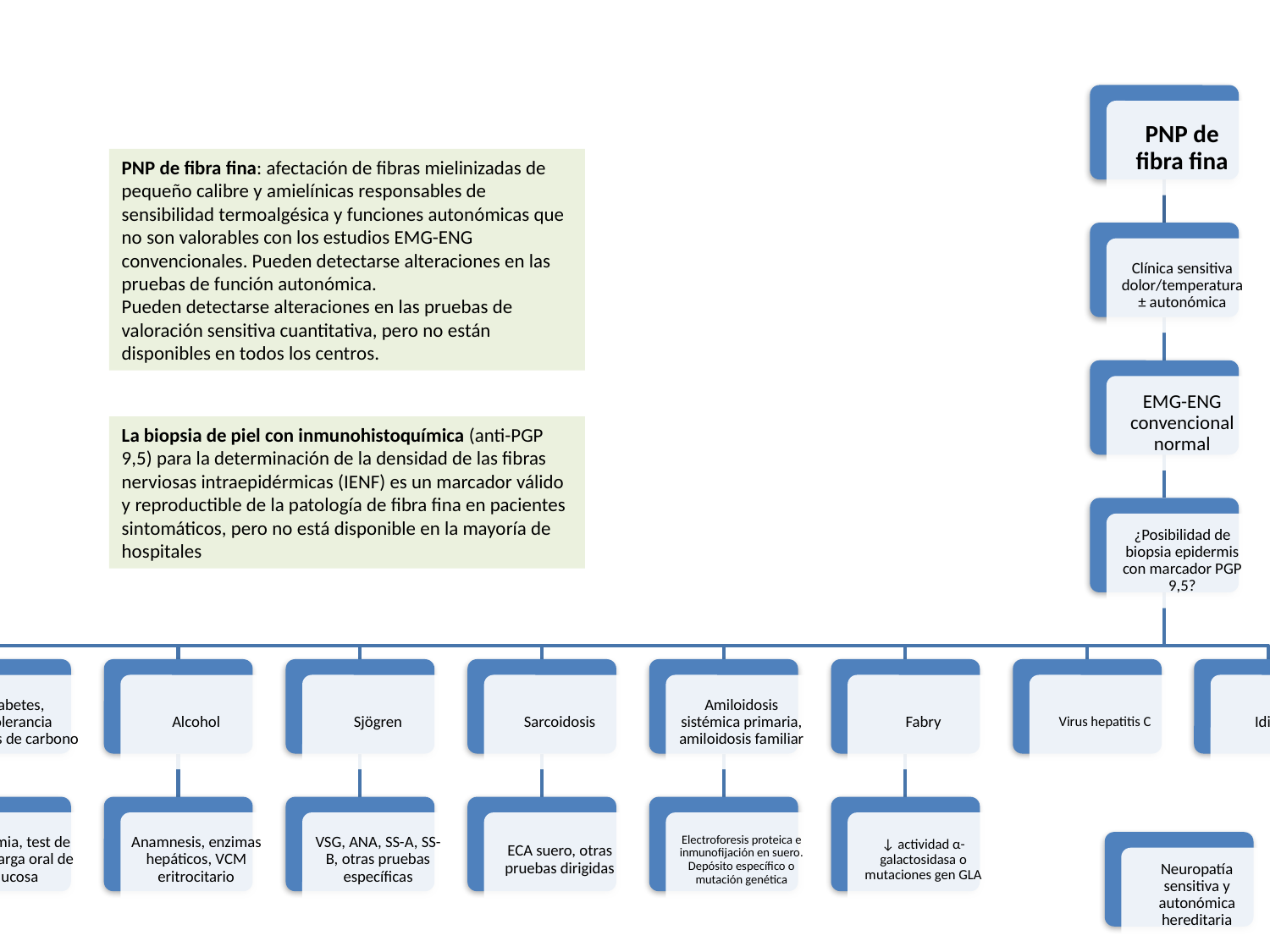

PNP de fibra fina
Clínica sensitiva dolor/temperatura ± autonómica
EMG-ENG convencional normal
¿Posibilidad de biopsia epidermis con marcador PGP 9,5?
Diabetes, intolerancia hidratos de carbono
Glucemia, test de sobrecarga oral de glucosa
Alcohol
Anamnesis, enzimas hepáticos, VCM eritrocitario
Sjögren
VSG, ANA, SS-A, SS-B, otras pruebas específicas
Sarcoidosis
ECA suero, otras pruebas dirigidas
Amiloidosis sistémica primaria, amiloidosis familiar
Electroforesis proteica e inmunofijación en suero. Depósito específico o mutación genética
Fabry
↓ actividad α-galactosidasa o mutaciones gen GLA
Virus hepatitis C
Idiopática
Neuropatía sensitiva y autonómica hereditaria
PNP de fibra fina: afectación de fibras mielinizadas de pequeño calibre y amielínicas responsables de sensibilidad termoalgésica y funciones autonómicas que no son valorables con los estudios EMG-ENG convencionales. Pueden detectarse alteraciones en las pruebas de función autonómica.
Pueden detectarse alteraciones en las pruebas de valoración sensitiva cuantitativa, pero no están disponibles en todos los centros.
La biopsia de piel con inmunohistoquímica (anti-PGP 9,5) para la determinación de la densidad de las fibras nerviosas intraepidérmicas (IENF) es un marcador válido y reproductible de la patología de fibra fina en pacientes sintomáticos, pero no está disponible en la mayoría de hospitales